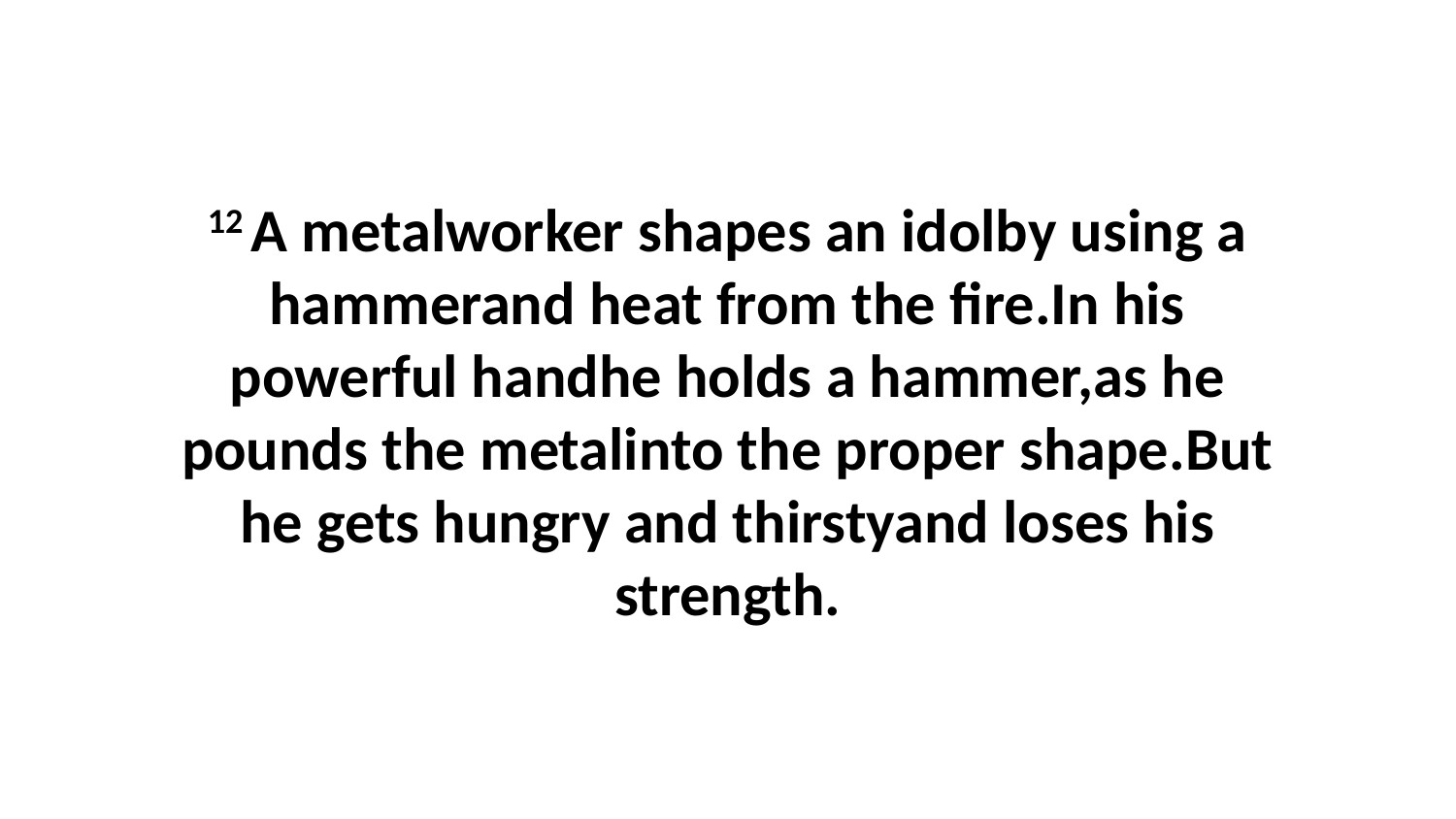

12 A metalworker shapes an idolby using a hammerand heat from the fire.In his powerful handhe holds a hammer,as he pounds the metalinto the proper shape.But he gets hungry and thirstyand loses his strength.